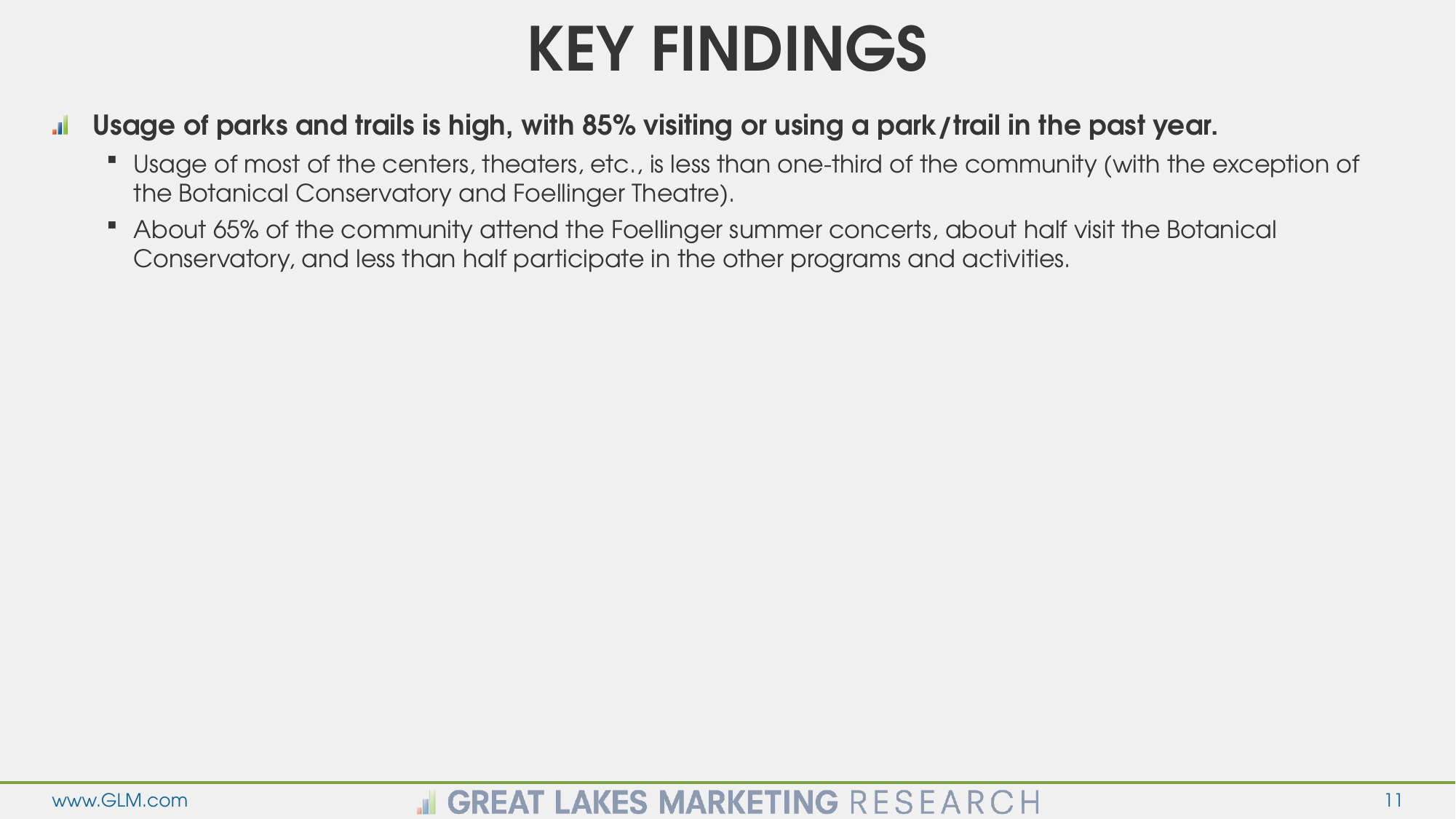

# Key Findings
Usage of parks and trails is high, with 85% visiting or using a park/trail in the past year.
Usage of most of the centers, theaters, etc., is less than one-third of the community (with the exception of the Botanical Conservatory and Foellinger Theatre).
About 65% of the community attend the Foellinger summer concerts, about half visit the Botanical Conservatory, and less than half participate in the other programs and activities.

www.GLM.com
11